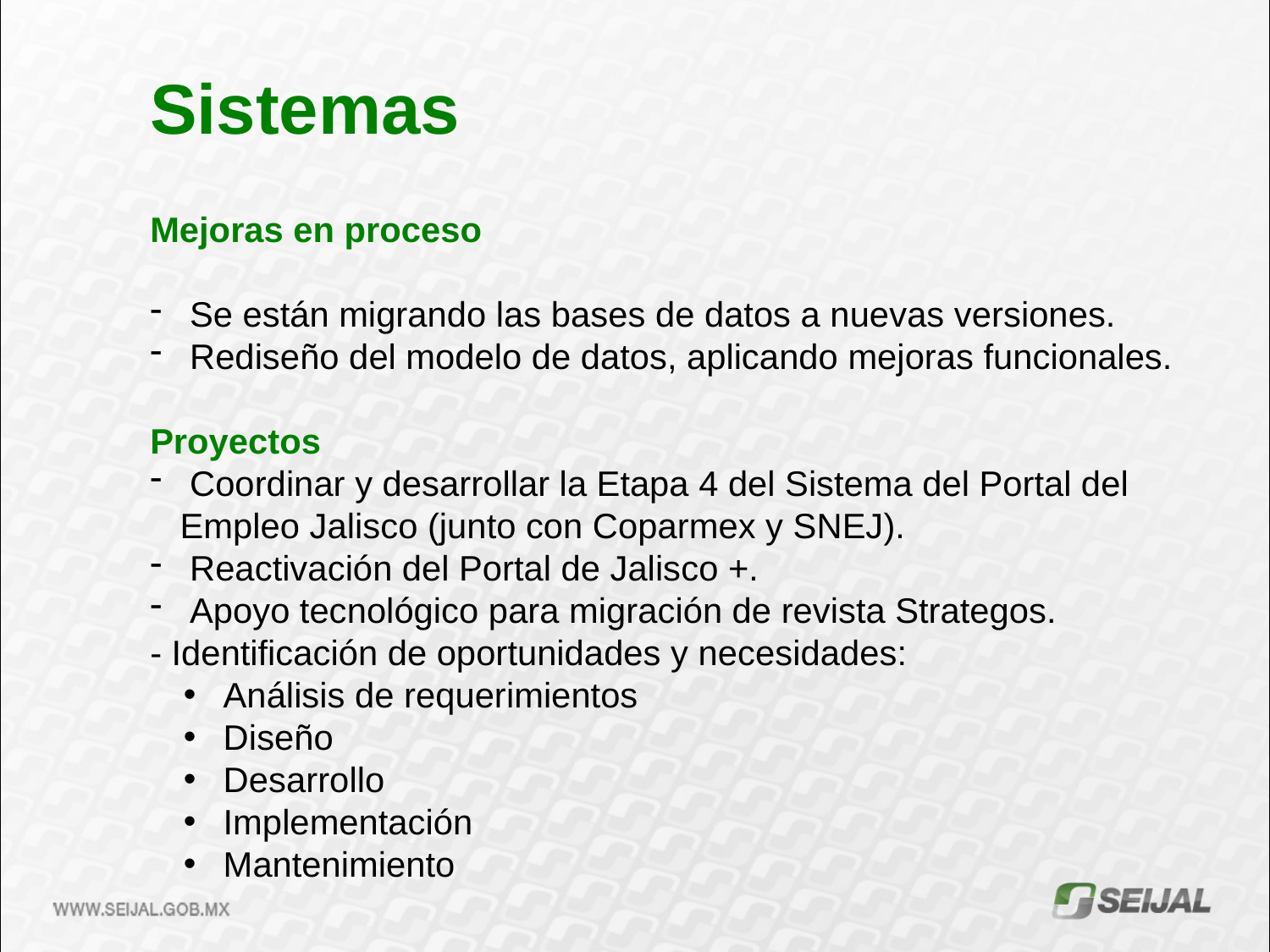

Sistemas
Mejoras en proceso

 Se están migrando las bases de datos a nuevas versiones.
 Rediseño del modelo de datos, aplicando mejoras funcionales.

Proyectos
 Coordinar y desarrollar la Etapa 4 del Sistema del Portal del Empleo Jalisco (junto con Coparmex y SNEJ).
 Reactivación del Portal de Jalisco +.
 Apoyo tecnológico para migración de revista Strategos.
- Identificación de oportunidades y necesidades:
 Análisis de requerimientos
 Diseño
 Desarrollo
 Implementación
 Mantenimiento